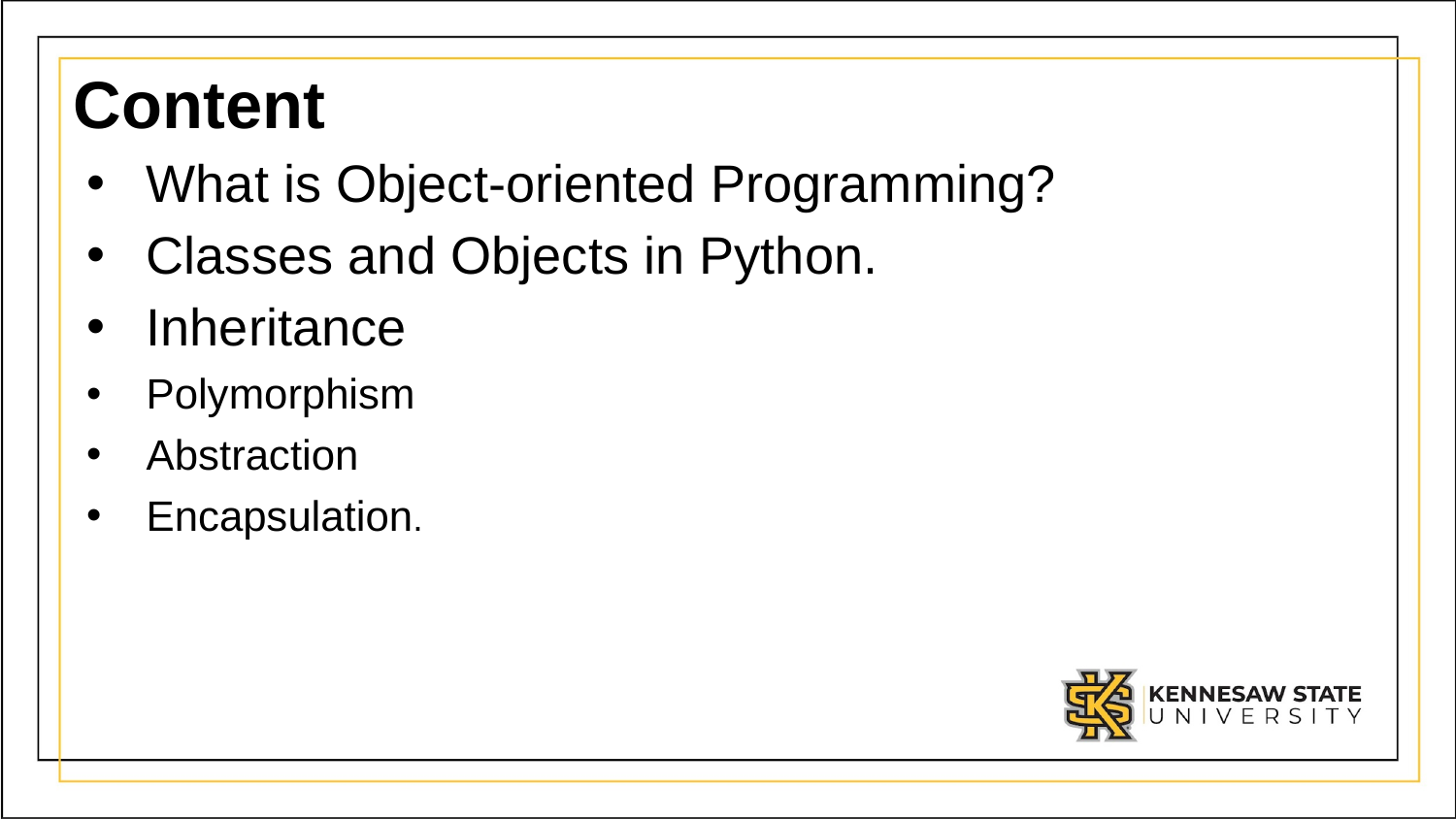

# Content
What is Object-oriented Programming?
Classes and Objects in Python.
Inheritance
Polymorphism
Abstraction
Encapsulation.